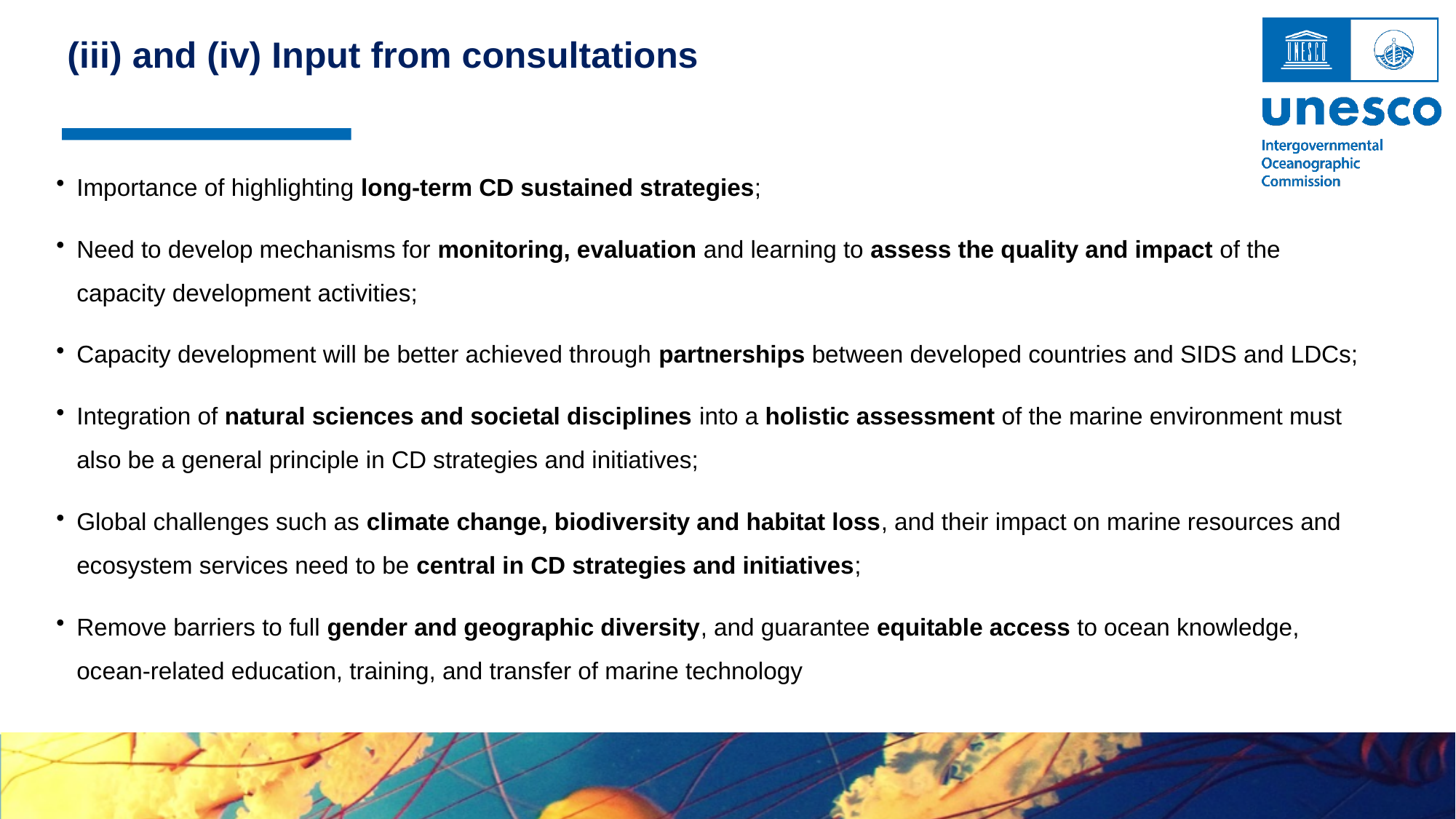

(iii) and (iv) Input from consultations
Importance of highlighting long-term CD sustained strategies;
Need to develop mechanisms for monitoring, evaluation and learning to assess the quality and impact of the capacity development activities;
Capacity development will be better achieved through partnerships between developed countries and SIDS and LDCs;
Integration of natural sciences and societal disciplines into a holistic assessment of the marine environment must also be a general principle in CD strategies and initiatives;
Global challenges such as climate change, biodiversity and habitat loss, and their impact on marine resources and ecosystem services need to be central in CD strategies and initiatives;
Remove barriers to full gender and geographic diversity, and guarantee equitable access to ocean knowledge, ocean-related education, training, and transfer of marine technology